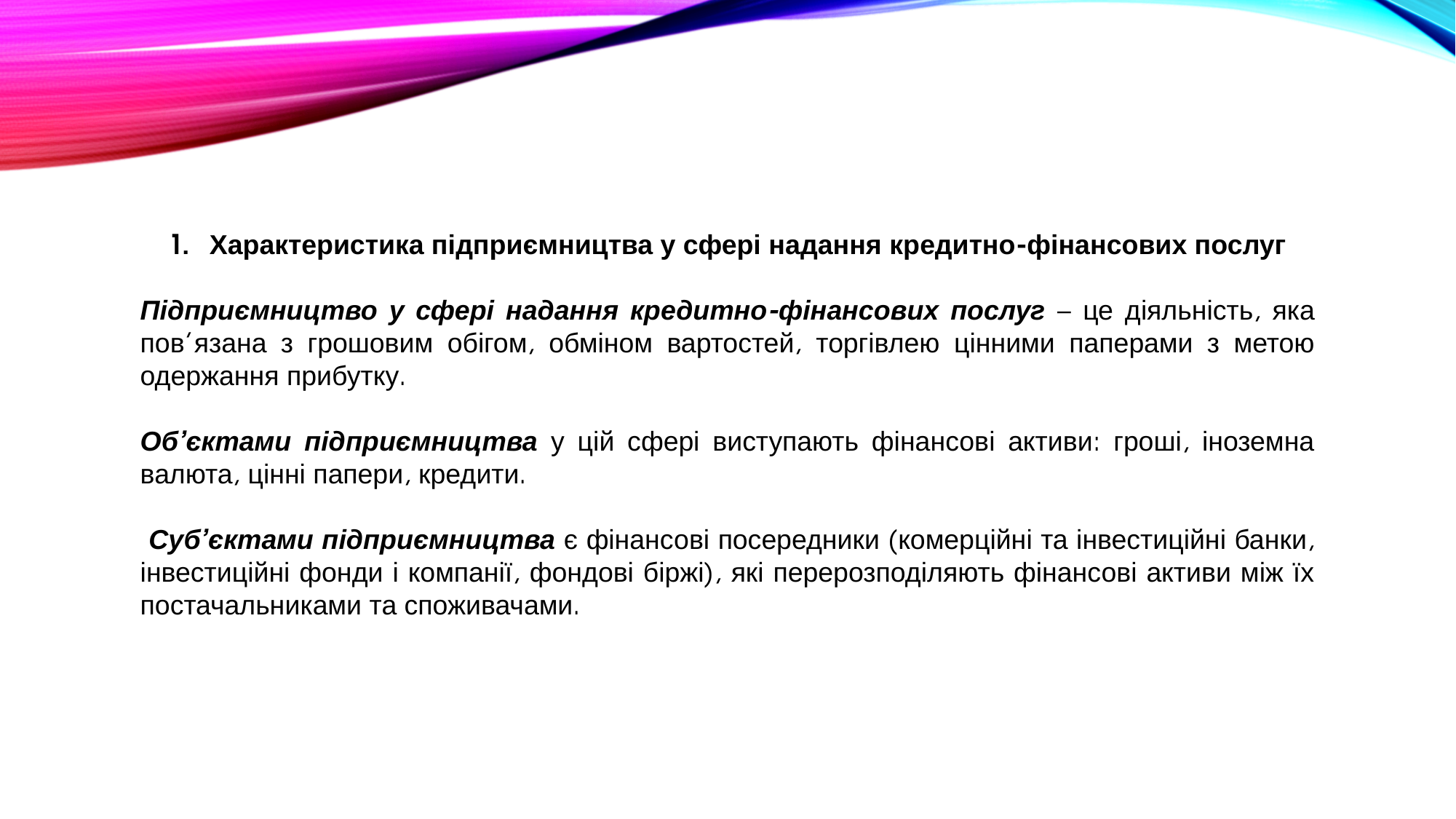

Характеристика підприємництва у сфері надання кредитно-фінансових послуг

Підприємництво у сфері надання кредитно-фінансових послуг – це діяльність, яка пов’язана з грошовим обігом, обміном вартостей, торгівлею цінними паперами з метою одержання прибутку.

Об’єктами підприємництва у цій сфері виступають фінансові активи: гроші, іноземна валюта, цінні папери, кредити.

 Суб’єктами підприємництва є фінансові посередники (комерційні та інвестиційні банки, інвестиційні фонди і компанії, фондові біржі), які перерозподіляють фінансові активи між їх постачальниками та споживачами.